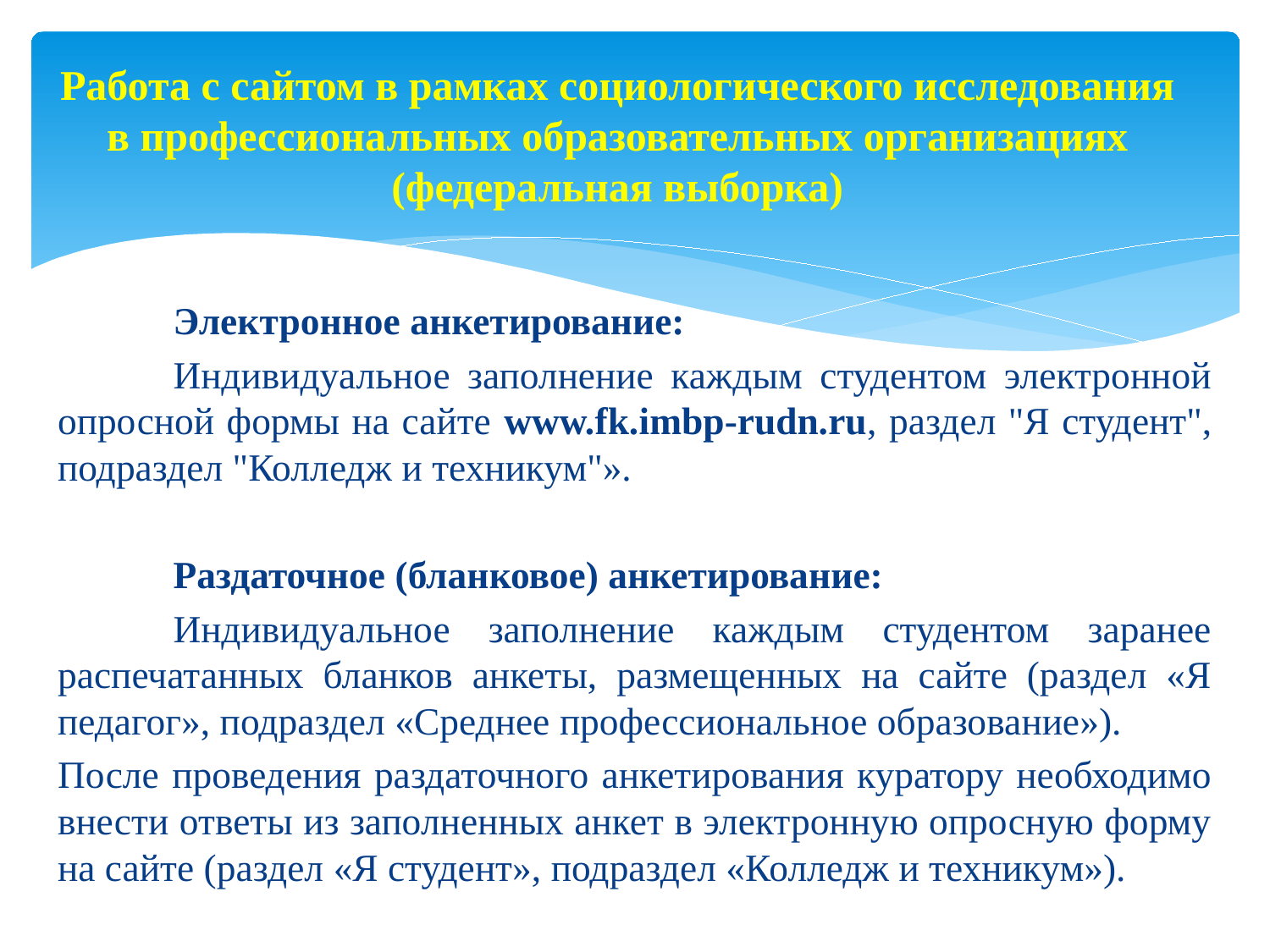

# Работа с сайтом в рамках социологического исследования в профессиональных образовательных организациях (федеральная выборка)

	Электронное анкетирование:
	Индивидуальное заполнение каждым студентом электронной опросной формы на сайте www.fk.imbp-rudn.ru, раздел "Я студент", подраздел "Колледж и техникум"».

	Раздаточное (бланковое) анкетирование:
	Индивидуальное заполнение каждым студентом заранее распечатанных бланков анкеты, размещенных на сайте (раздел «Я педагог», подраздел «Среднее профессиональное образование»).
После проведения раздаточного анкетирования куратору необходимо внести ответы из заполненных анкет в электронную опросную форму на сайте (раздел «Я студент», подраздел «Колледж и техникум»).